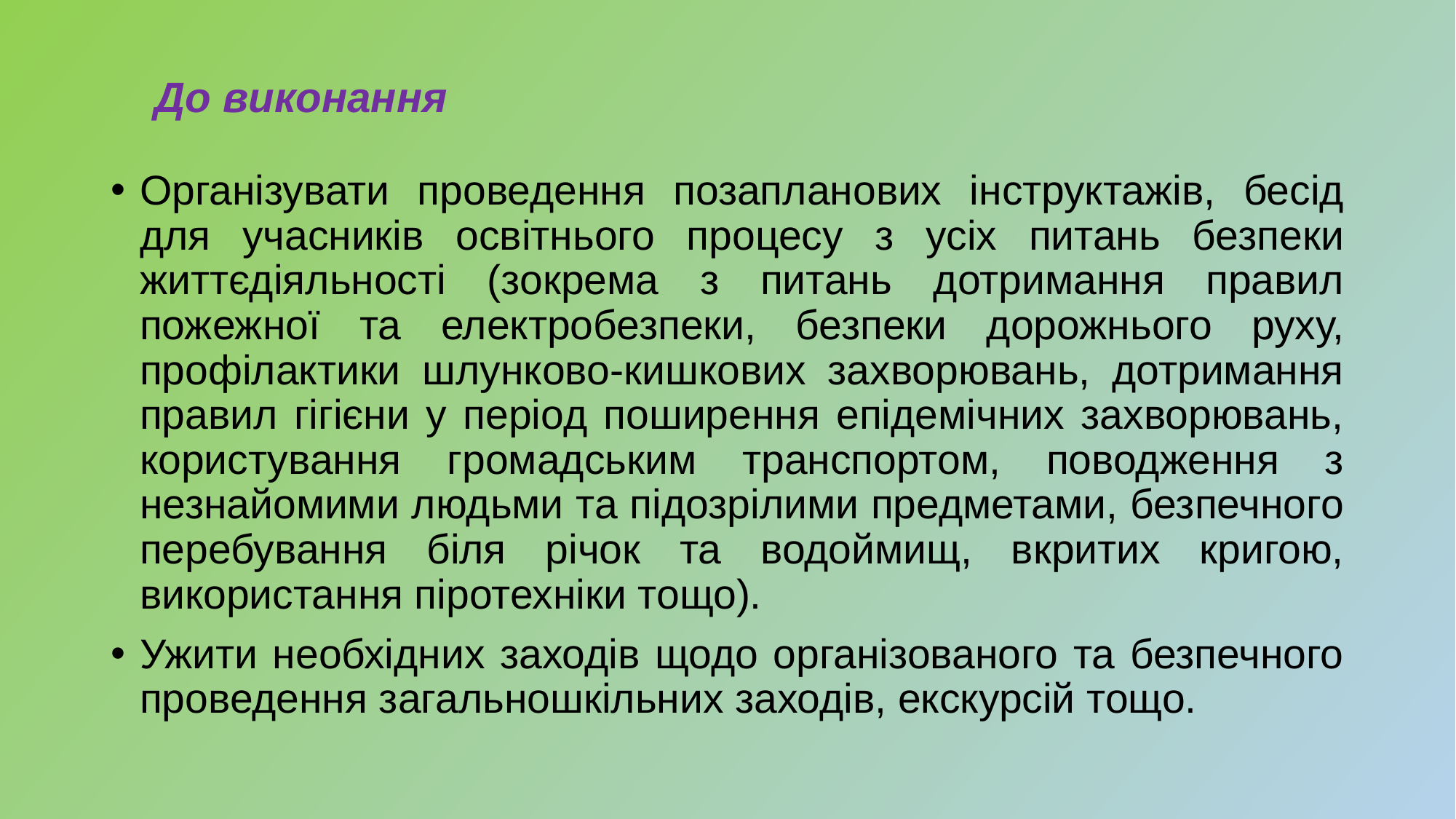

До виконання
Організувати проведення позапланових інструктажів, бесід для учасників освітнього процесу з усіх питань безпеки життєдіяльності (зокрема з питань дотримання правил пожежної та електробезпеки, безпеки дорожнього руху, профілактики шлунково-кишкових захворювань, дотримання правил гігієни у період поширення епідемічних захворювань, користування громадським транспортом, поводження з незнайомими людьми та підозрілими предметами, безпечного перебування біля річок та водоймищ, вкритих кригою, використання піротехніки тощо).
Ужити необхідних заходів щодо організованого та безпечного проведення загальношкільних заходів, екскурсій тощо.